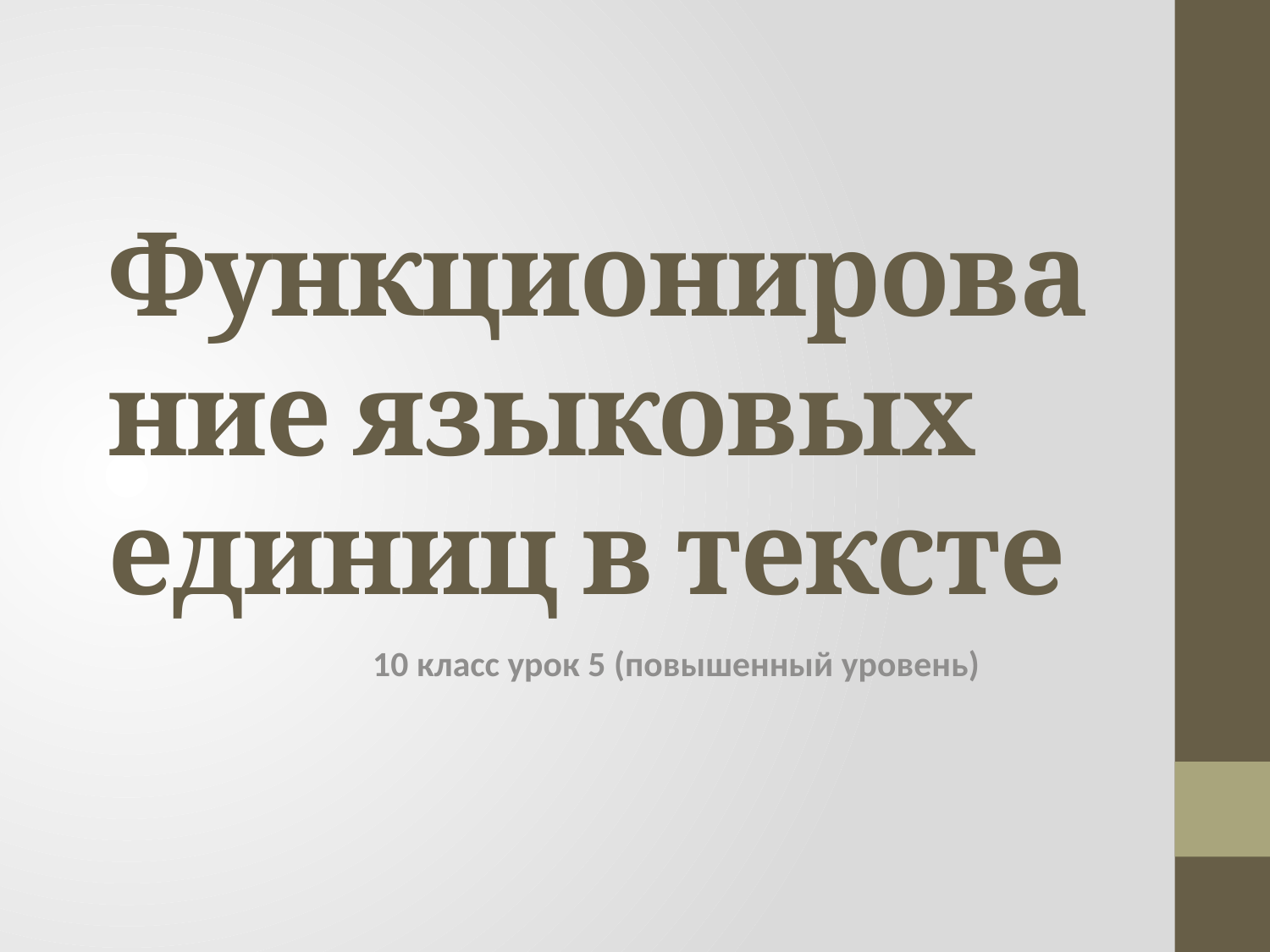

# Функционирование языковых единиц в тексте
10 класс урок 5 (повышенный уровень)